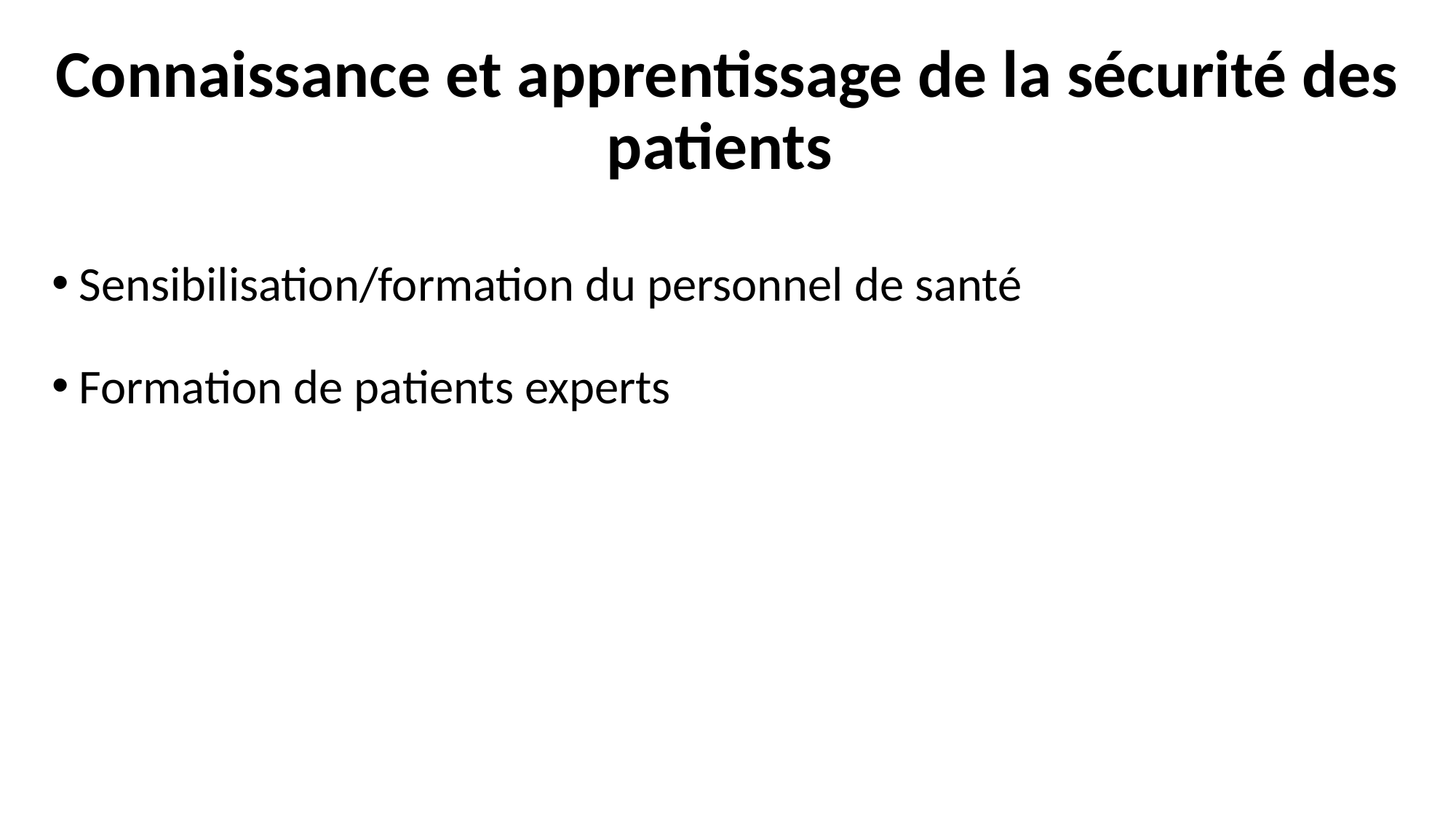

# Connaissance et apprentissage de la sécurité des patients
Sensibilisation/formation du personnel de santé
Formation de patients experts